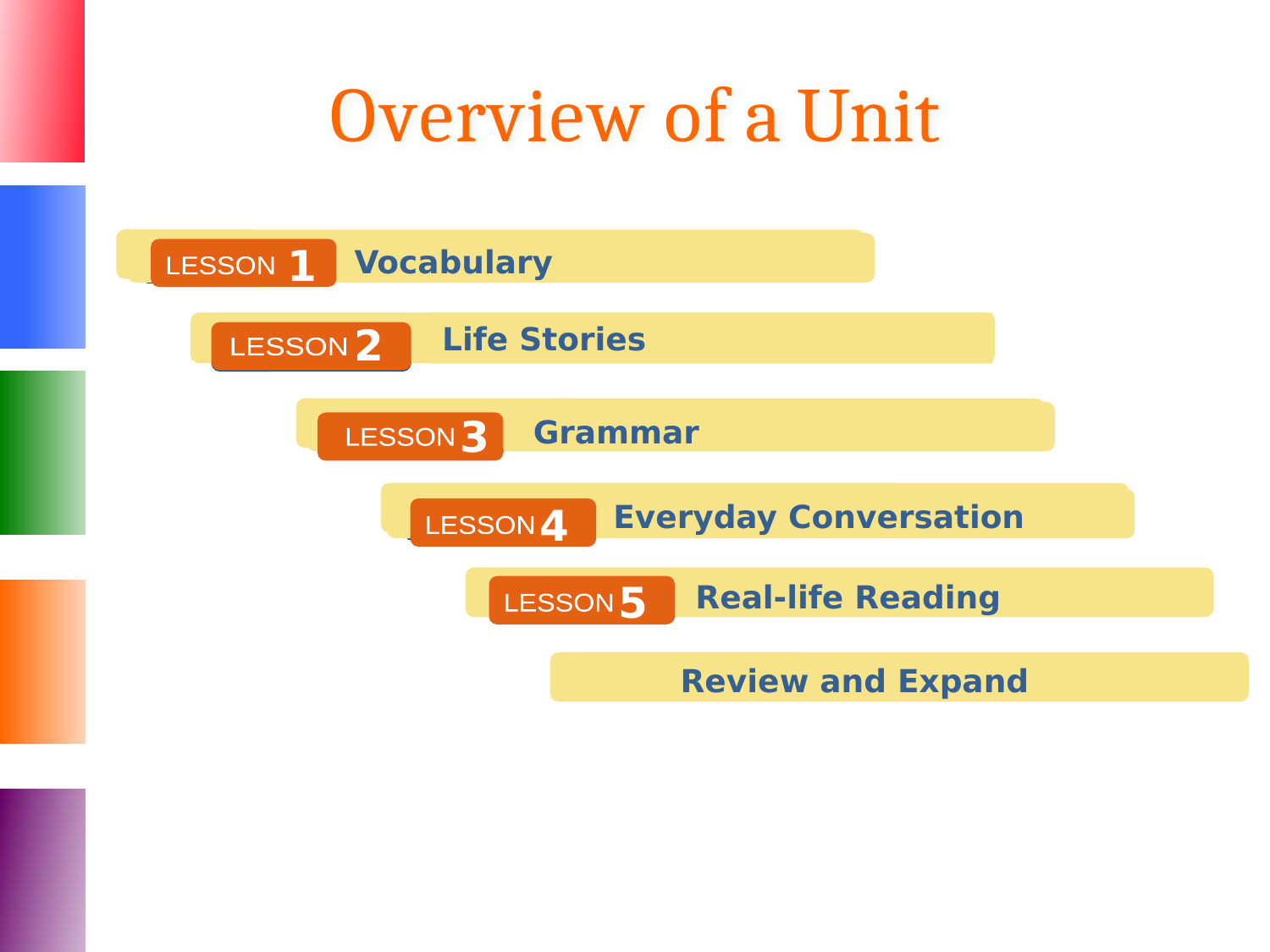

Overview of a Unit
1

Vocabulary

LESSON
1

Vocabulary

LESSON

Life Stories

LESSON
2
Life Stories

Life Stories

LESSON
2
Life Stories

3
Grammar

LESSON

3
Grammar

LESSON

Everyday Conversation
4

LESSON

Everyday Conversation
4

LESSON

5
Real-life reading

LESSON

5
Real-life Reading

LESSON

Review and Expand